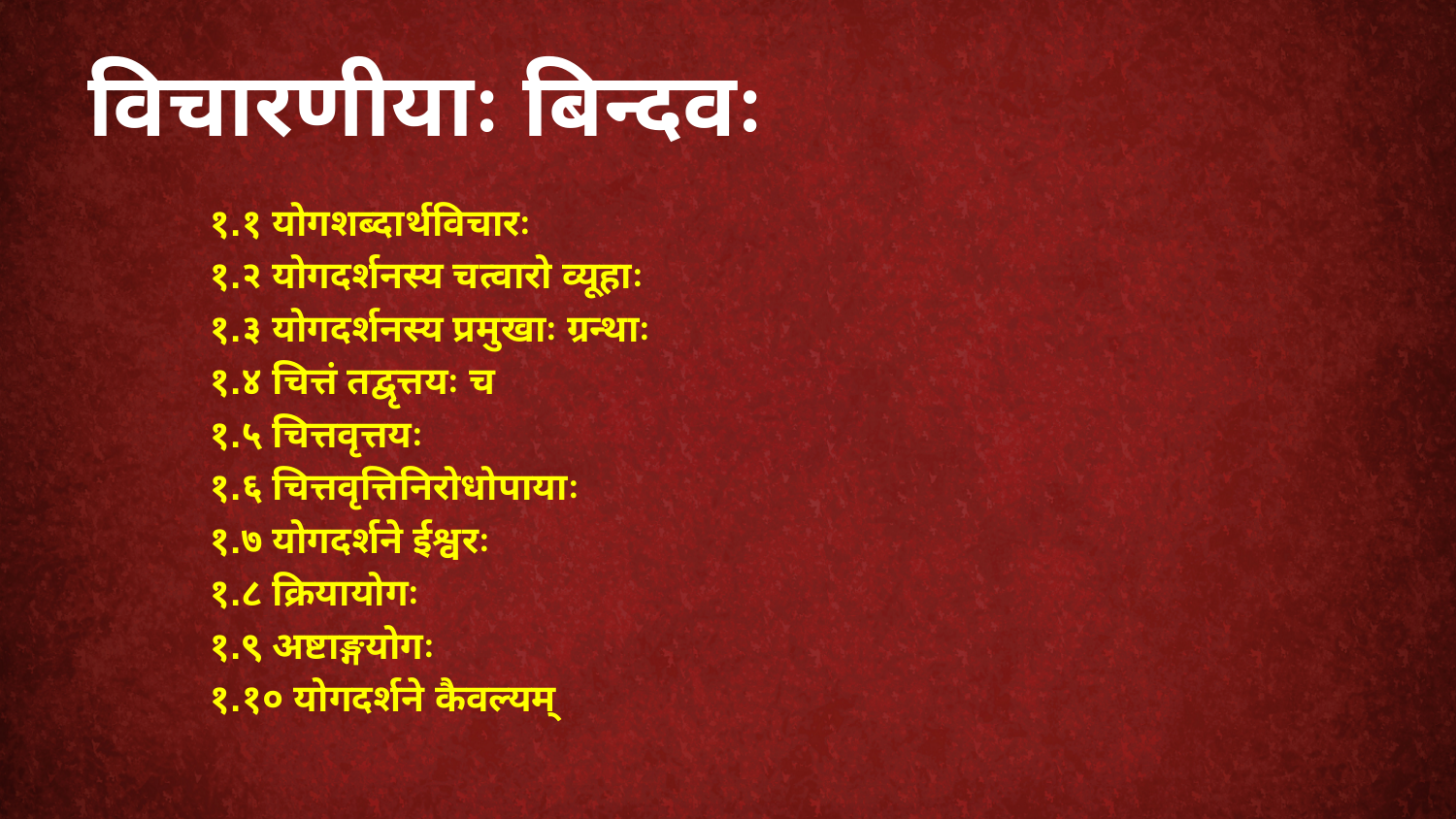

# विचारणीयाः बिन्दवः
१.१ योगशब्दार्थविचारः
१.२ योगदर्शनस्य चत्वारो व्यूहाः
१.३ योगदर्शनस्य प्रमुखाः ग्रन्थाः
१.४ चित्तं तद्‍वृत्तयः च
१.५ चित्तवृत्तयः
१.६ चित्तवृत्तिनिरोधोपायाः
१.७ योगदर्शने ईश्वरः
१.८ क्रियायोगः
१.९ अष्टाङ्गयोगः
१.१० योगदर्शने कैवल्यम्